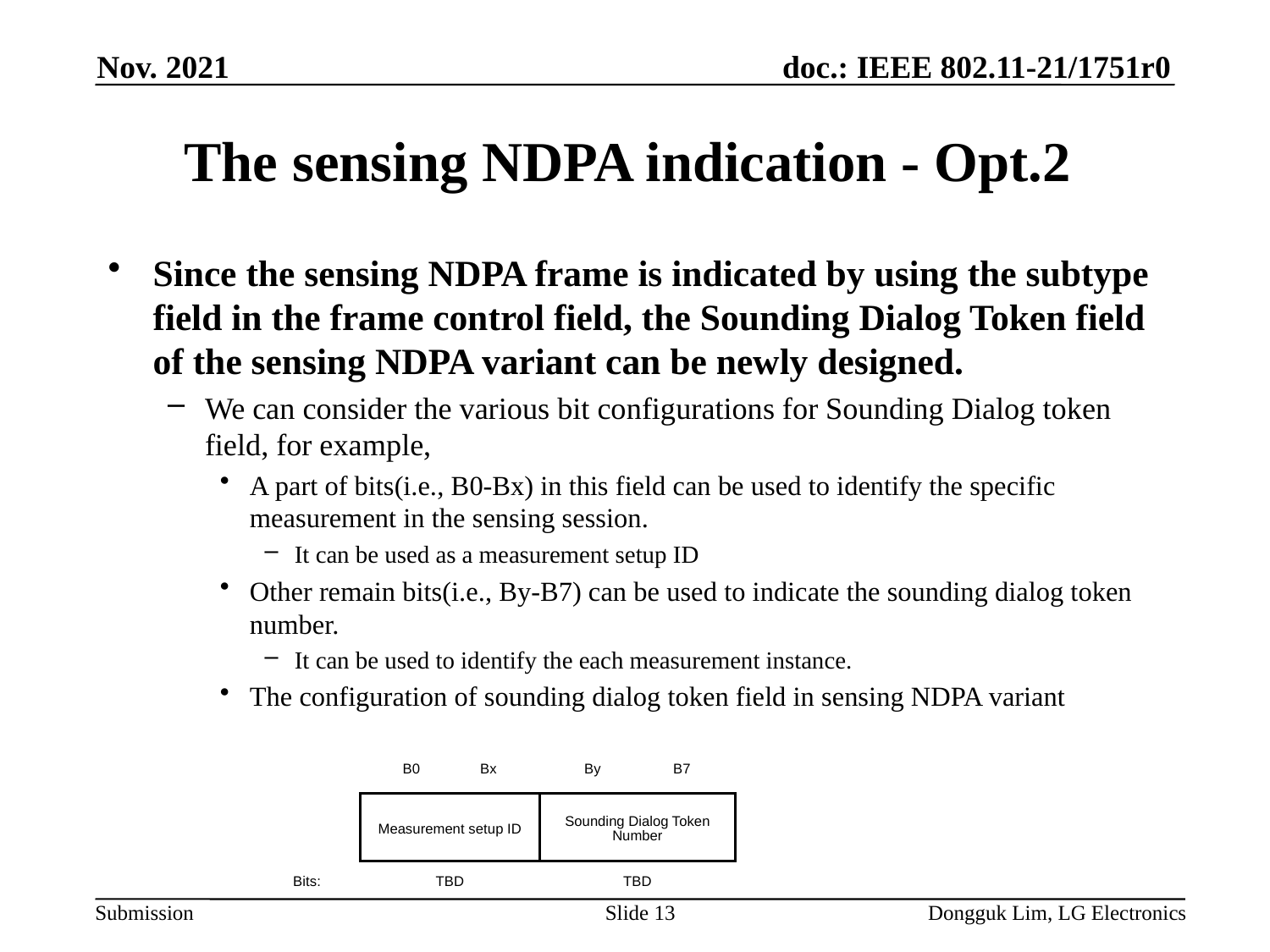

Nov. 2021
# The sensing NDPA indication - Opt.2
Since the sensing NDPA frame is indicated by using the subtype field in the frame control field, the Sounding Dialog Token field of the sensing NDPA variant can be newly designed.
We can consider the various bit configurations for Sounding Dialog token field, for example,
A part of bits(i.e., B0-Bx) in this field can be used to identify the specific measurement in the sensing session.
It can be used as a measurement setup ID
Other remain bits(i.e., By-B7) can be used to indicate the sounding dialog token number.
It can be used to identify the each measurement instance.
The configuration of sounding dialog token field in sensing NDPA variant

|  | B0               Bx | By                  B7 |
| --- | --- | --- |
|  | Measurement setup ID | Sounding Dialog Token Number |
| Bits: | TBD | TBD |
Slide 13
Dongguk Lim, LG Electronics